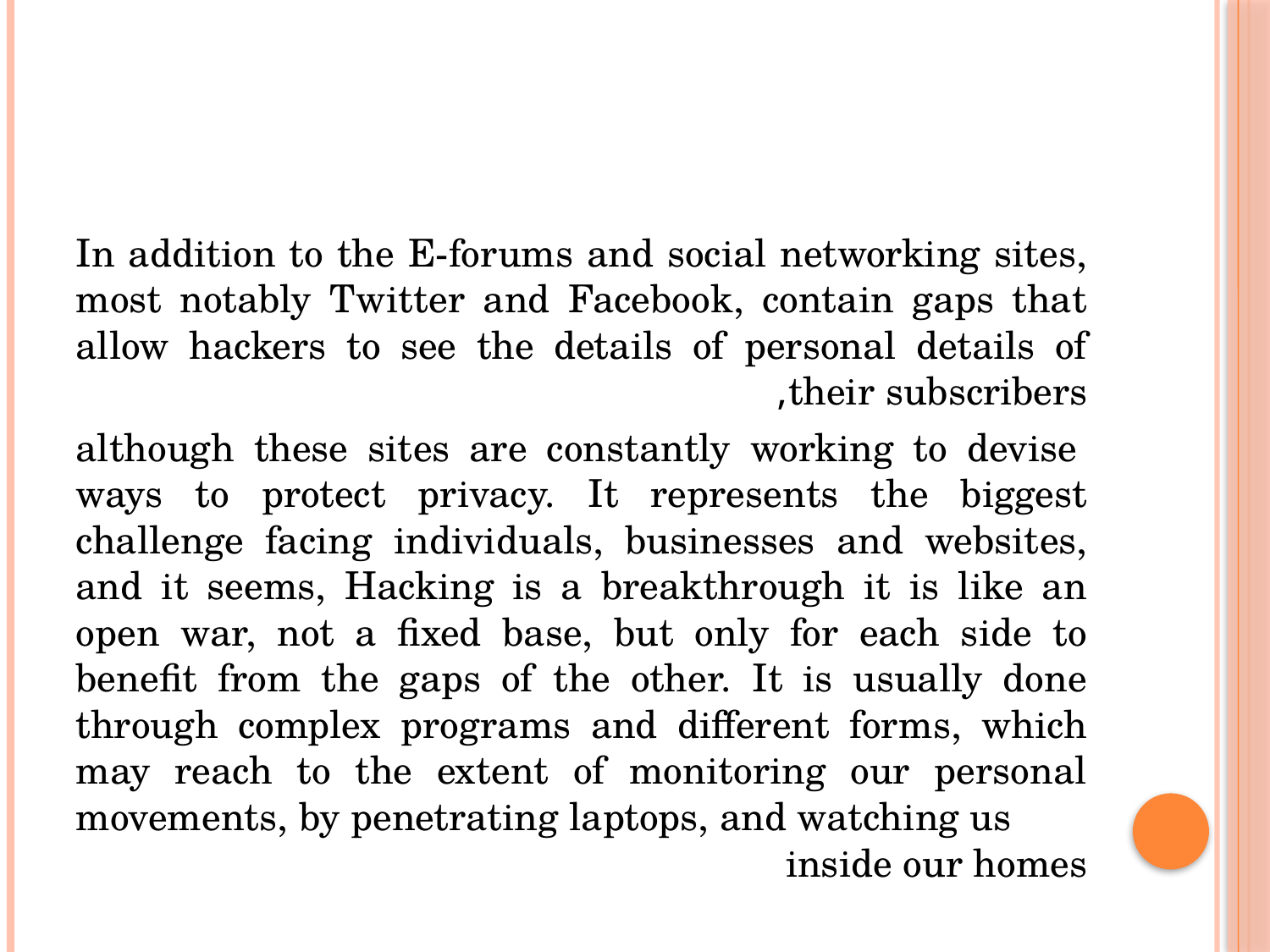

In addition to the E-forums and social networking sites, most notably Twitter and Facebook, contain gaps that allow hackers to see the details of personal details of their subscribers,
 although these sites are constantly working to devise ways to protect privacy. It represents the biggest challenge facing individuals, businesses and websites, and it seems, Hacking is a breakthrough it is like an open war, not a fixed base, but only for each side to benefit from the gaps of the other. It is usually done through complex programs and different forms, which may reach to the extent of monitoring our personal movements, by penetrating laptops, and watching us        inside our homes